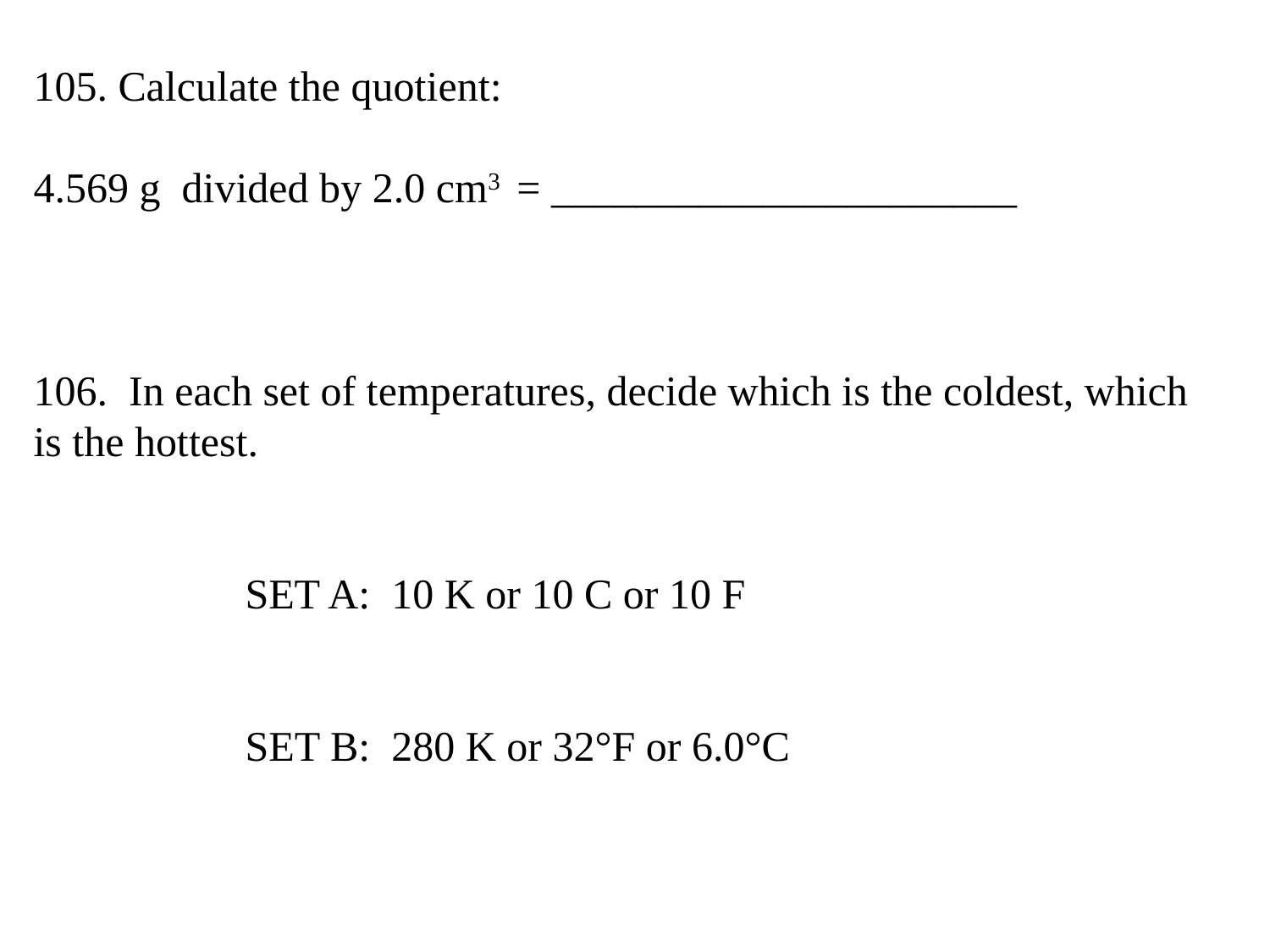

105. Calculate the quotient:
4.569 g  divided by 2.0 cm3  = ______________________
106.  In each set of temperatures, decide which is the coldest, which is the hottest.
                    SET A:  10 K or 10 C or 10 F
                    SET B:  280 K or 32°F or 6.0°C